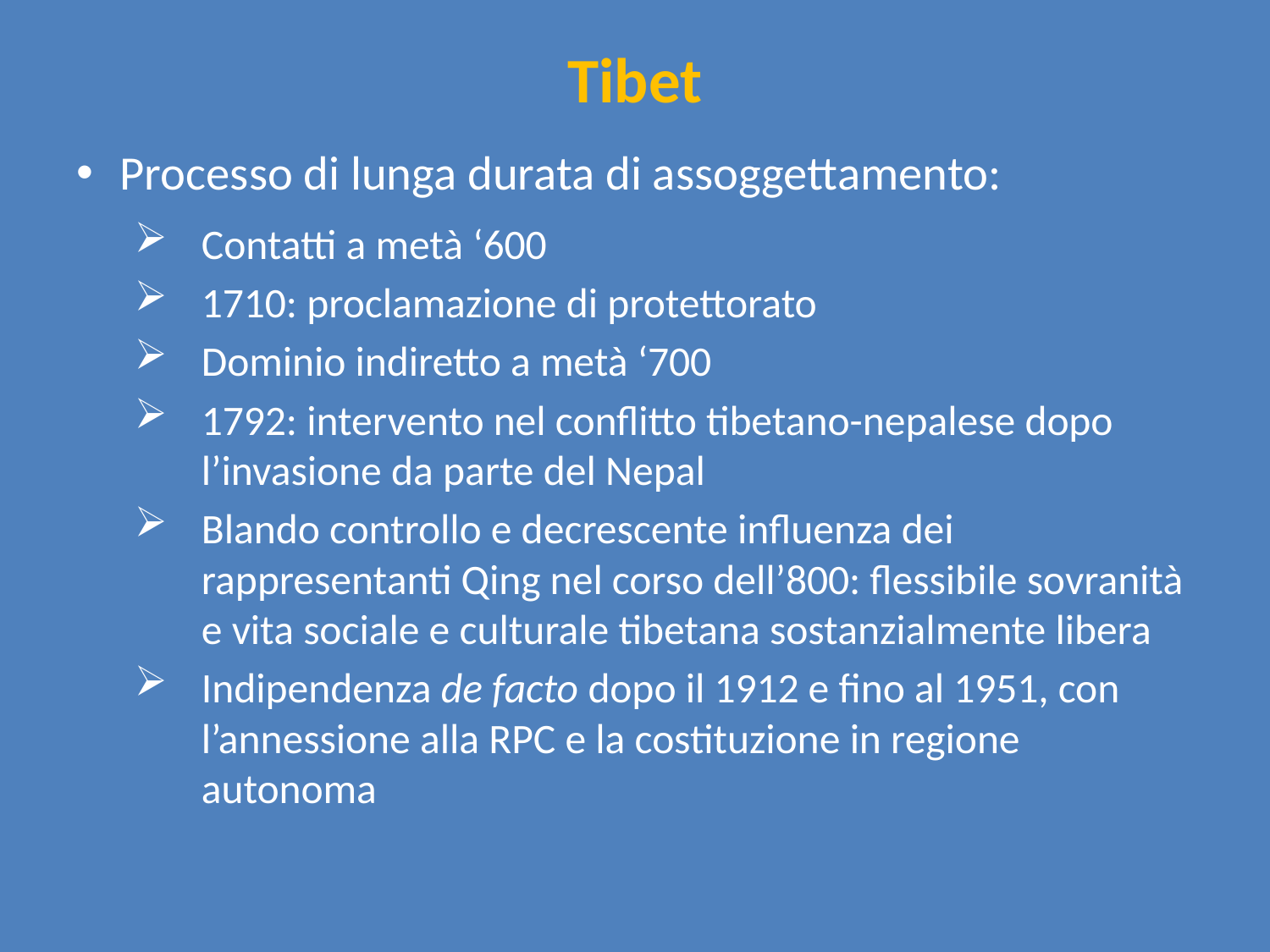

# Tibet
Processo di lunga durata di assoggettamento:
Contatti a metà ‘600
1710: proclamazione di protettorato
Dominio indiretto a metà ‘700
1792: intervento nel conflitto tibetano-nepalese dopo l’invasione da parte del Nepal
Blando controllo e decrescente influenza dei rappresentanti Qing nel corso dell’800: flessibile sovranità e vita sociale e culturale tibetana sostanzialmente libera
Indipendenza de facto dopo il 1912 e fino al 1951, con l’annessione alla RPC e la costituzione in regione autonoma